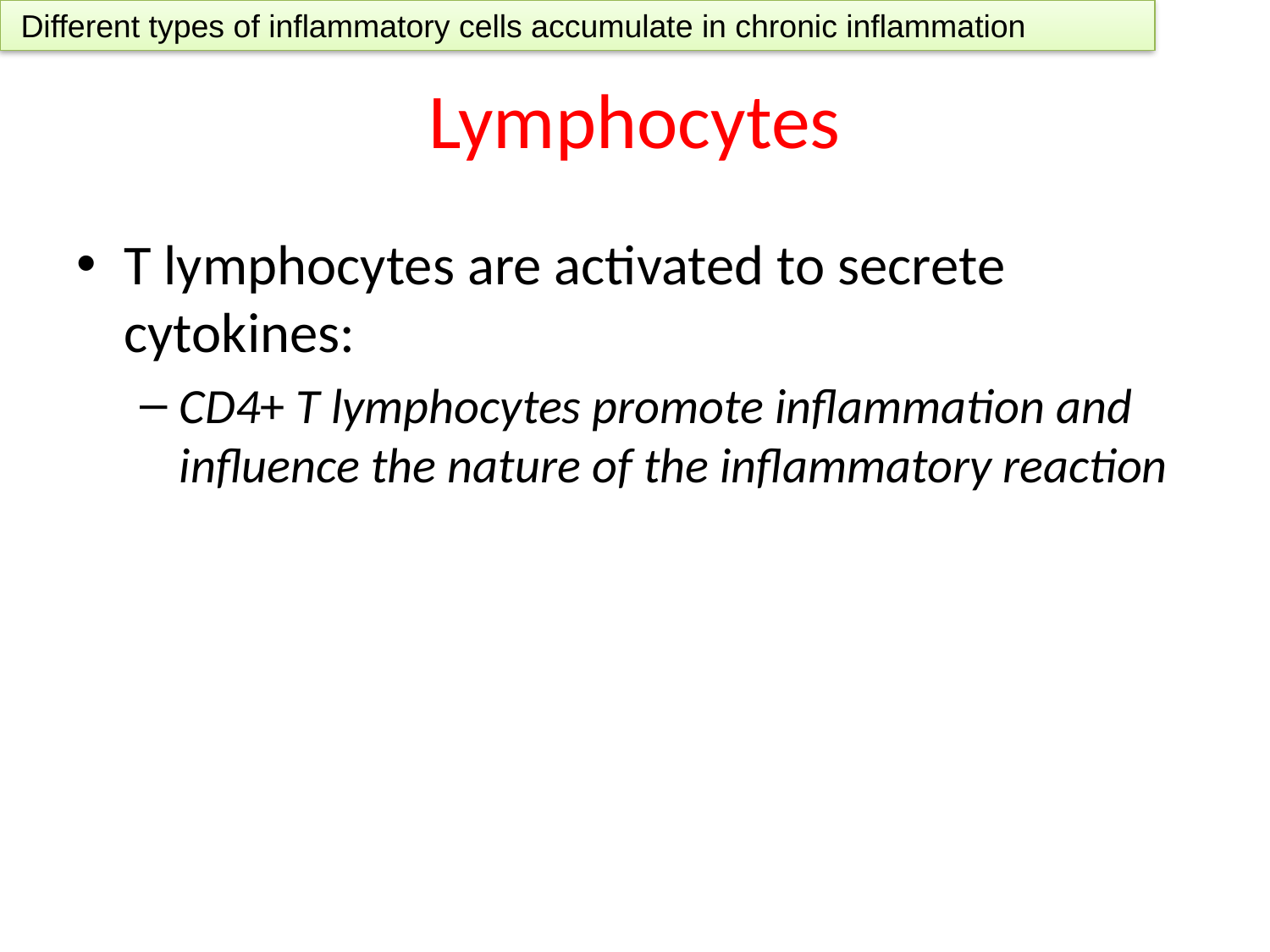

Different types of inflammatory cells accumulate in chronic inflammation
# Lymphocytes
T lymphocytes are activated to secrete cytokines:
CD4+ T lymphocytes promote inflammation and influence the nature of the inflammatory reaction